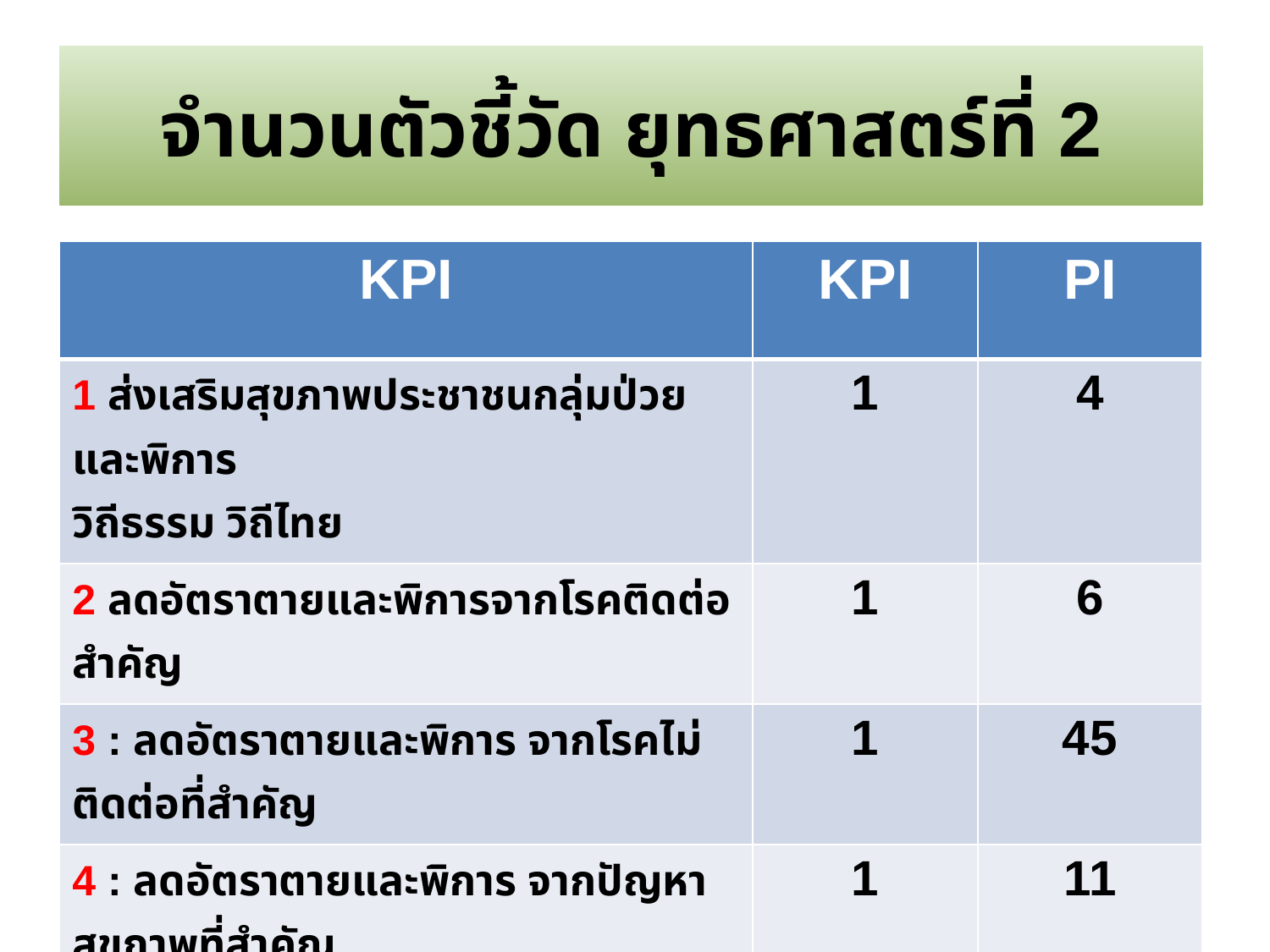

# จำนวนตัวชี้วัด ยุทธศาสตร์ที่ 2
| KPI | KPI | PI |
| --- | --- | --- |
| 1 ส่งเสริมสุขภาพประชาชนกลุ่มป่วยและพิการ วิถีธรรม วิถีไทย | 1 | 4 |
| 2 ลดอัตราตายและพิการจากโรคติดต่อสำคัญ | 1 | 6 |
| 3 : ลดอัตราตายและพิการ จากโรคไม่ติดต่อที่สำคัญ | 1 | 45 |
| 4 : ลดอัตราตายและพิการ จากปัญหาสุขภาพที่สำคัญ | 1 | 11 |
| 5 : ลดอัตราตายและพิการ จากภาวะฉุกเฉินทางสังคม | 1 | 4 |
|  | 5 | 70 |